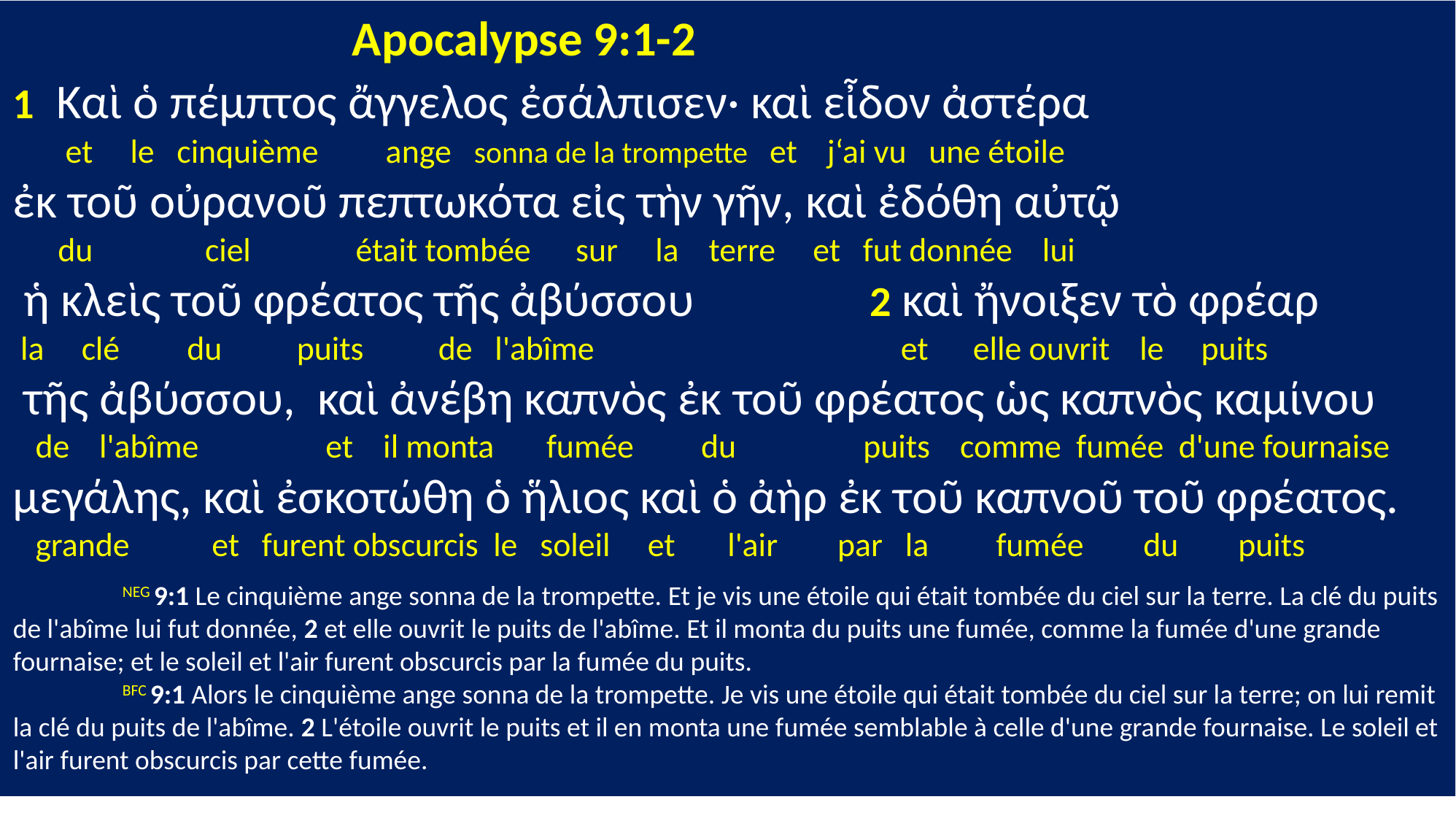

Apocalypse 9:1-2
1  Καὶ ὁ πέμπτος ἄγγελος ἐσάλπισεν· καὶ εἶδον ἀστέρα
       et     le   cinquième         ange   sonna de la trompette   et    j‘ai vu   une étoile
ἐκ τοῦ οὐρανοῦ πεπτωκότα εἰς τὴν γῆν, καὶ ἐδόθη αὐτῷ
      du               ciel              était tombée      sur     la    terre     et   fut donnée    lui
 ἡ κλεὶς τοῦ φρέατος τῆς ἀβύσσου                2 καὶ ἤνοιξεν τὸ φρέαρ
 la     clé         du          puits          de   l'abîme                                         et      elle ouvrit    le     puits
 τῆς ἀβύσσου,  καὶ ἀνέβη καπνὸς ἐκ τοῦ φρέατος ὡς καπνὸς καμίνου
   de    l'abîme                 et    il monta       fumée         du                 puits    comme  fumée  d'une fournaise
μεγάλης, καὶ ἐσκοτώθη ὁ ἥλιος καὶ ὁ ἀὴρ ἐκ τοῦ καπνοῦ τοῦ φρέατος.
   grande           et   furent obscurcis  le   soleil     et       l'air        par   la         fumée        du        puits

	NEG 9:1 Le cinquième ange sonna de la trompette. Et je vis une étoile qui était tombée du ciel sur la terre. La clé du puits de l'abîme lui fut donnée, 2 et elle ouvrit le puits de l'abîme. Et il monta du puits une fumée, comme la fumée d'une grande fournaise; et le soleil et l'air furent obscurcis par la fumée du puits.
	BFC 9:1 Alors le cinquième ange sonna de la trompette. Je vis une étoile qui était tombée du ciel sur la terre; on lui remit la clé du puits de l'abîme. 2 L'étoile ouvrit le puits et il en monta une fumée semblable à celle d'une grande fournaise. Le soleil et l'air furent obscurcis par cette fumée.